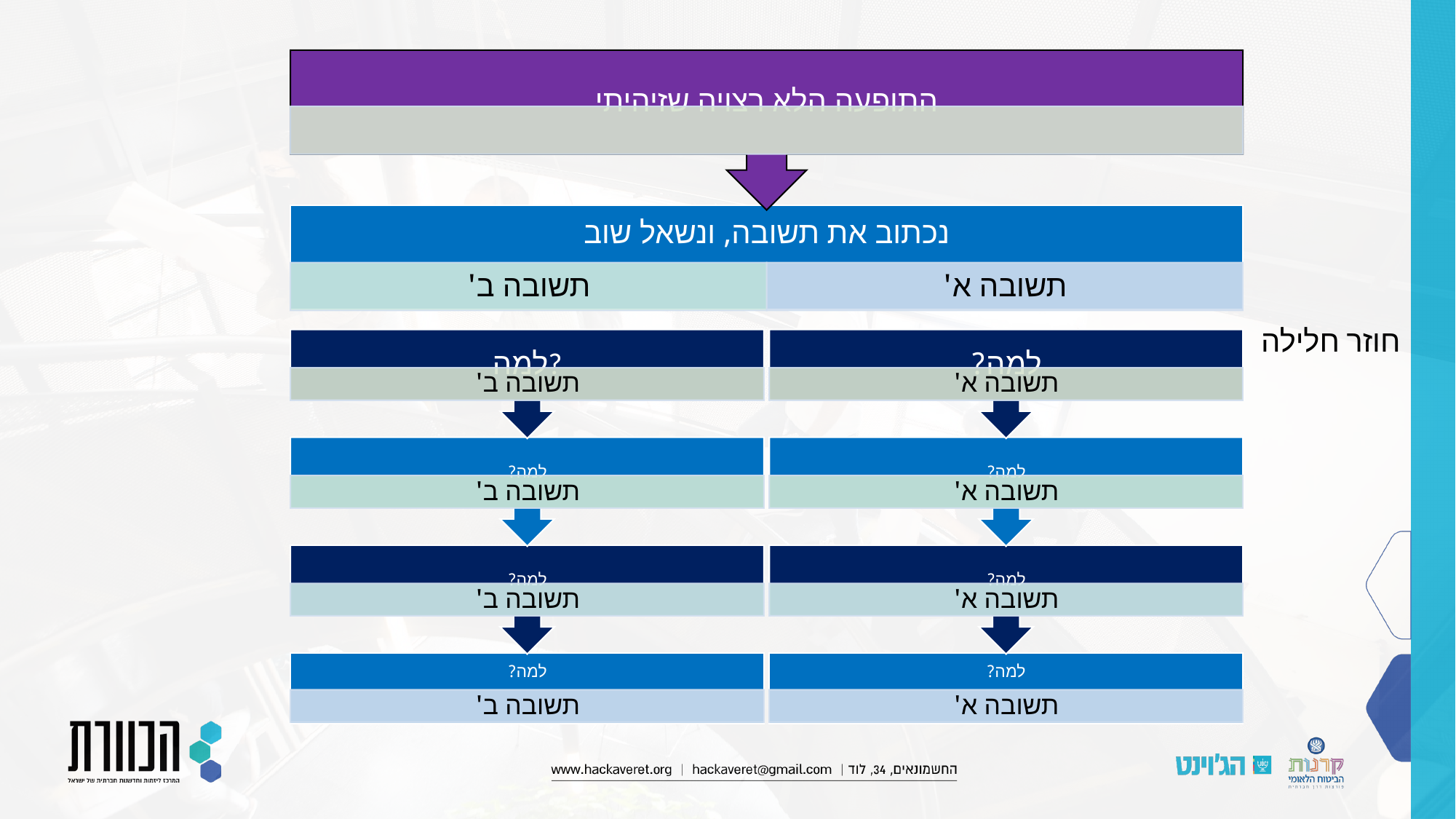

נכתוב את תשובה, ונשאל שוב
תשובה א'
תשובה ב'
התופעה הלא רצויה שזיהיתי

חוזר חלילה
למה?
תשובה ב'
למה?
תשובה ב'
למה?
תשובה ב'
למה?
תשובה ב'
למה?
תשובה א'
למה?
תשובה א'
למה?
תשובה א'
למה?
תשובה א'